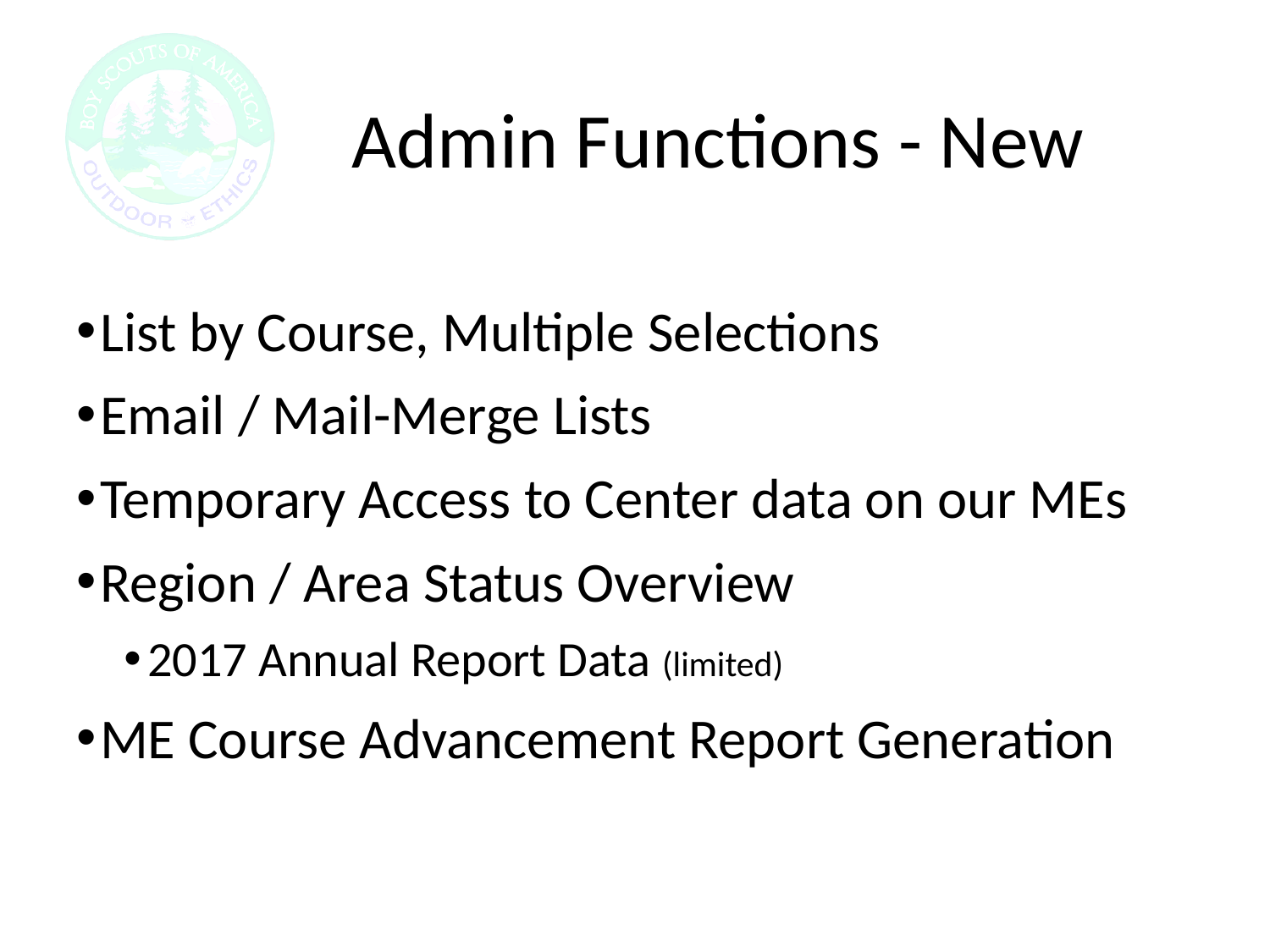

# Admin Functions - New
List by Course, Multiple Selections
Email / Mail-Merge Lists
Temporary Access to Center data on our MEs
Region / Area Status Overview
2017 Annual Report Data (limited)
ME Course Advancement Report Generation